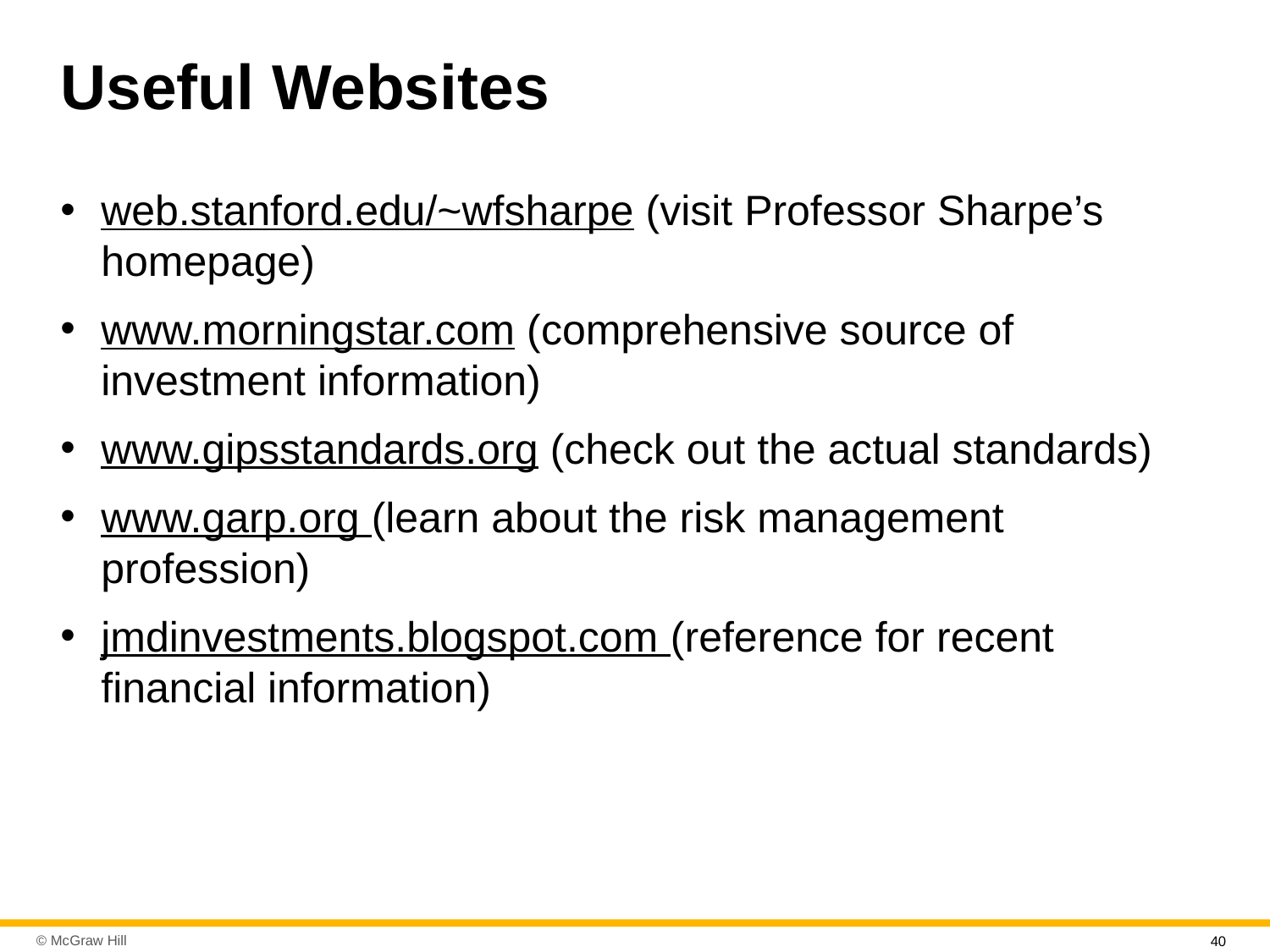

# Useful Websites
web.stanford.edu/~wfsharpe (visit Professor Sharpe’s homepage)
www.morningstar.com (comprehensive source of investment information)
www.gipsstandards.org (check out the actual standards)
www.garp.org (learn about the risk management profession)
jmdinvestments.blogspot.com (reference for recent financial information)
40